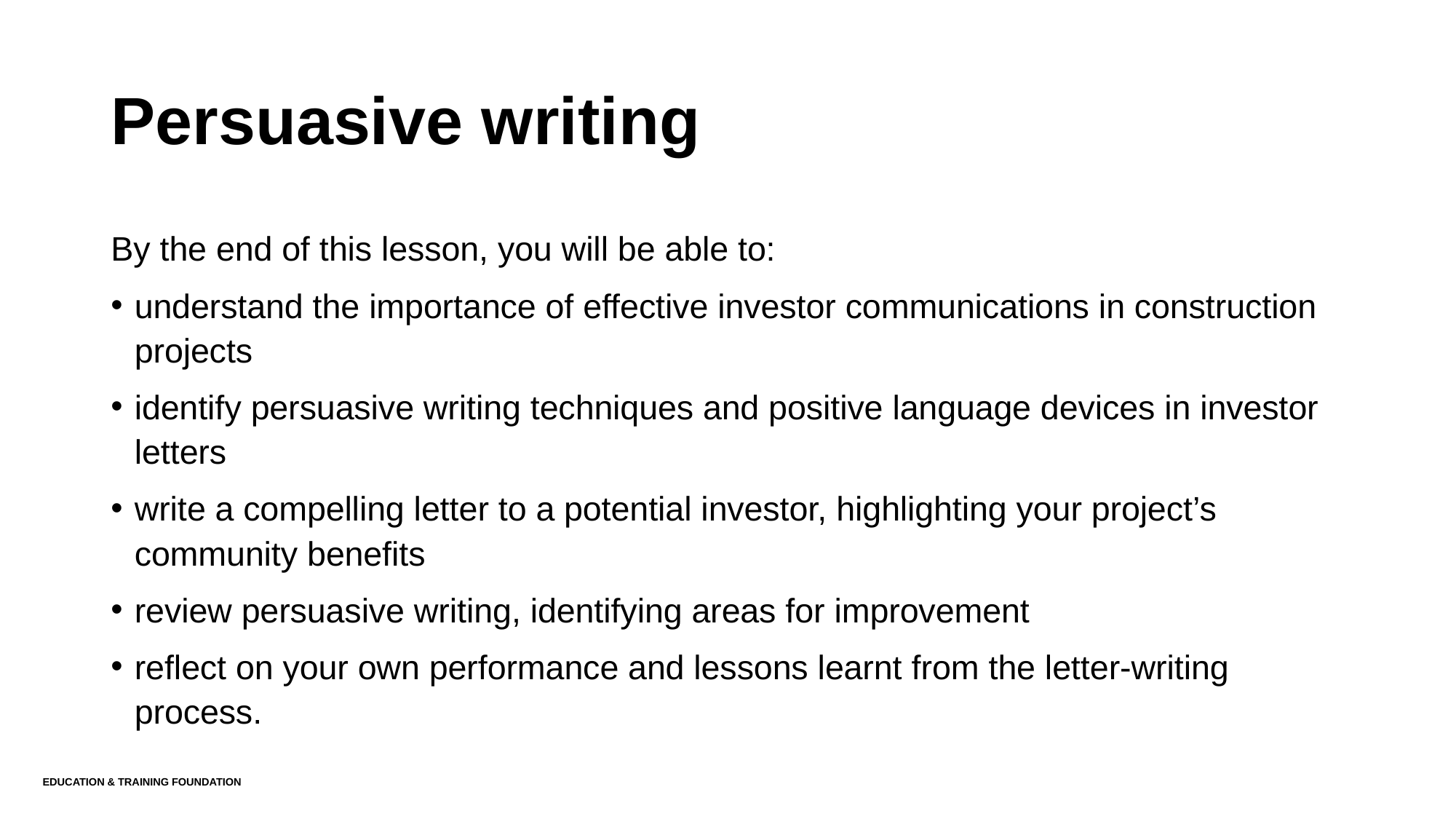

# Persuasive writing
By the end of this lesson, you will be able to:
understand the importance of effective investor communications in construction projects
identify persuasive writing techniques and positive language devices in investor letters
write a compelling letter to a potential investor, highlighting your project’s community benefits
review persuasive writing, identifying areas for improvement
reflect on your own performance and lessons learnt from the letter-writing process.

Education & Training Foundation